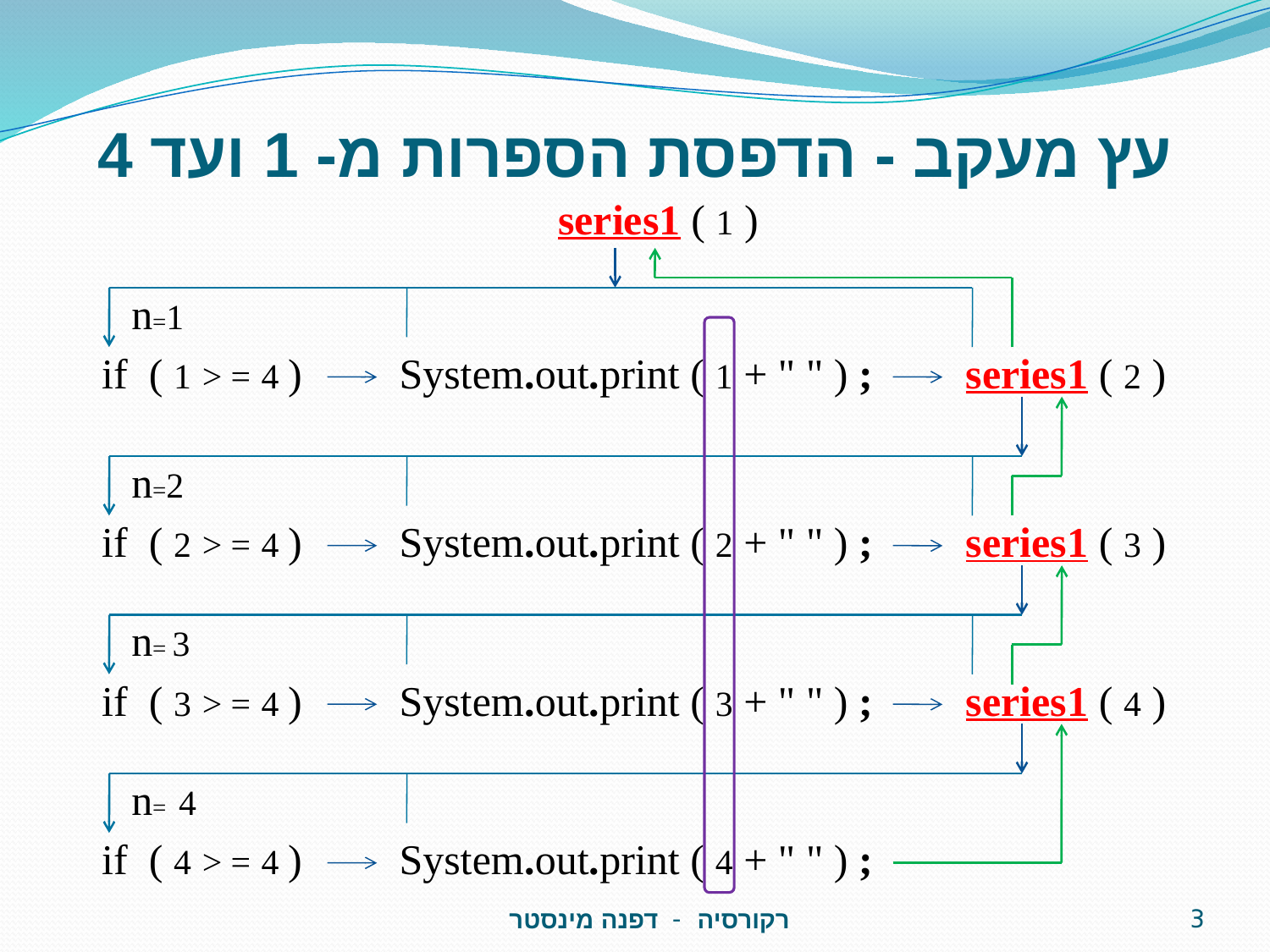

# עץ מעקב - הדפסת הספרות מ- 1 ועד 4
series1 ( 1 )

n=1
if  ( 1 > = 4 )
 series1 ( 2 )
System.out.print ( 1 + " " ) ;

n=2
if  ( 2 > = 4 )
System.out.print ( 2 + " " ) ;
 series1 ( 3 )
n= 3
if  ( 3 > = 4 )
System.out.print ( 3 + " " ) ;
 series1 ( 4 )
n=  4
if  ( 4 > = 4 )
System.out.print ( 4 + " " ) ;
3
רקורסיה  -  דפנה מינסטר